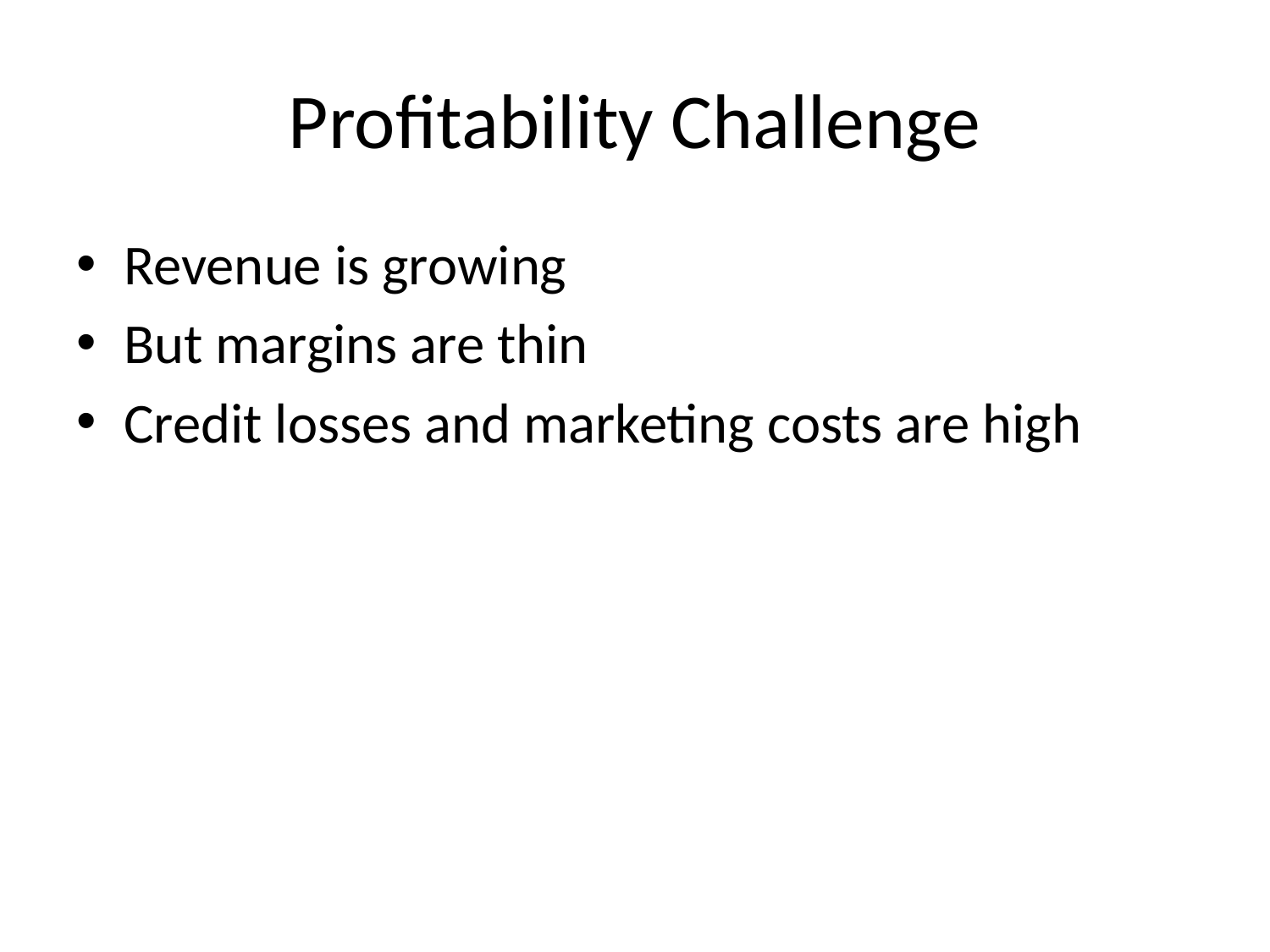

# Profitability Challenge
Revenue is growing
But margins are thin
Credit losses and marketing costs are high